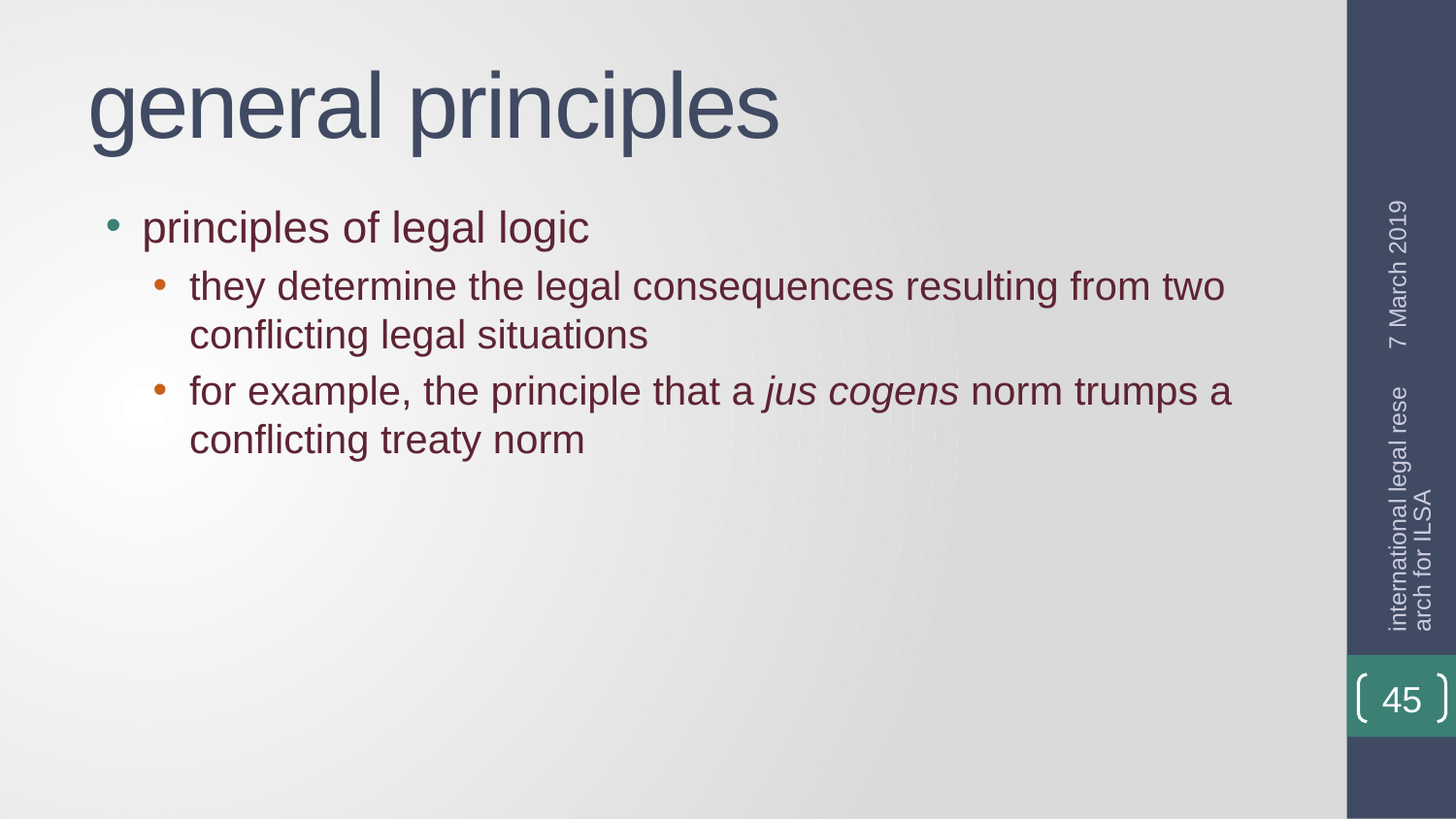

# general principles
7 March 2019
principles of legal logic
they determine the legal consequences resulting from two conflicting legal situations
for example, the principle that a jus cogens norm trumps a conflicting treaty norm

international legal research for ILSA
45